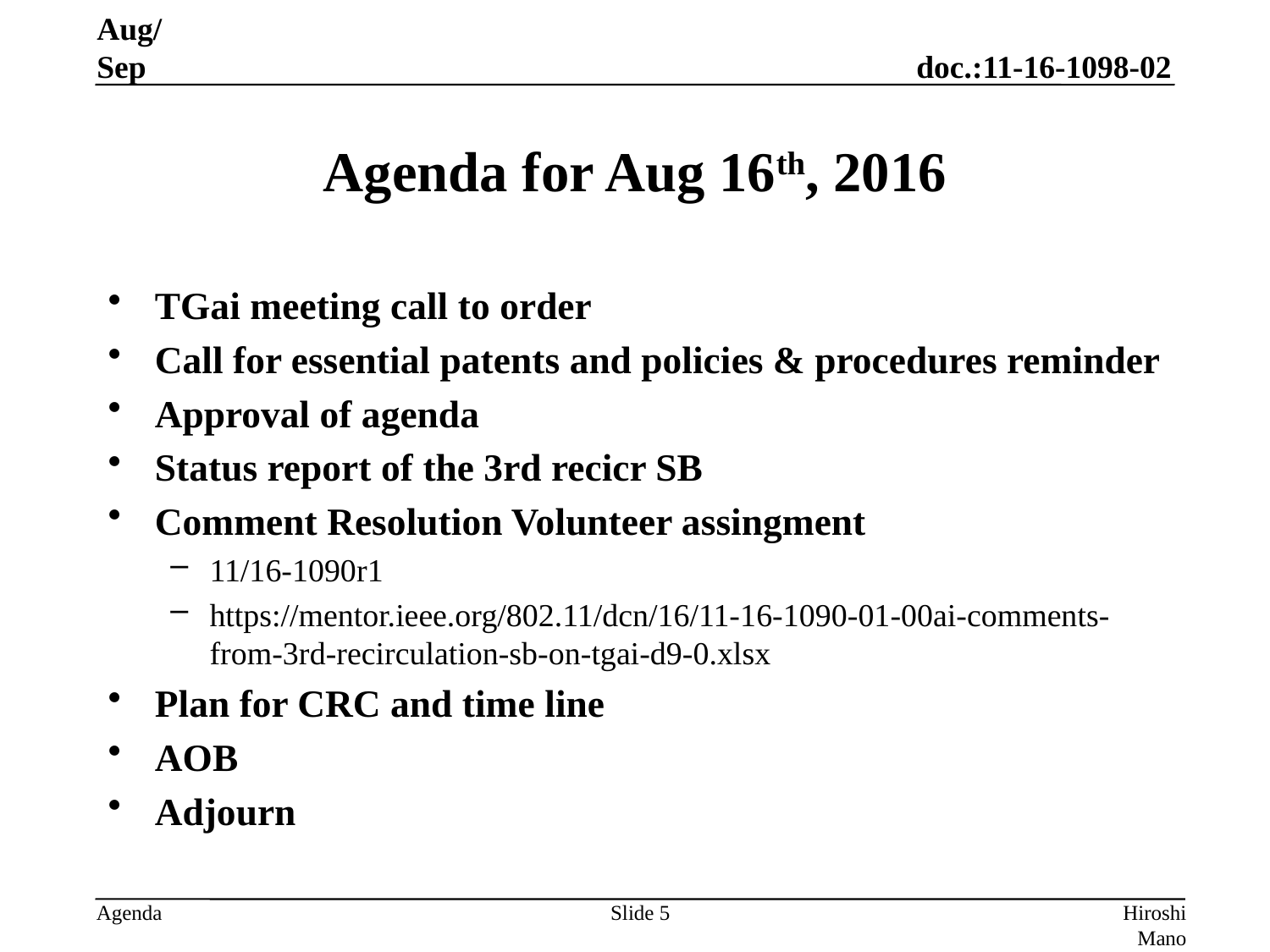

Aug/Sep
# Agenda for Aug 16th, 2016
TGai meeting call to order
Call for essential patents and policies & procedures reminder
Approval of agenda
Status report of the 3rd recicr SB
Comment Resolution Volunteer assingment
11/16-1090r1
https://mentor.ieee.org/802.11/dcn/16/11-16-1090-01-00ai-comments-from-3rd-recirculation-sb-on-tgai-d9-0.xlsx
Plan for CRC and time line
AOB
Adjourn
Slide 5
Hiroshi Mano (KDTI)